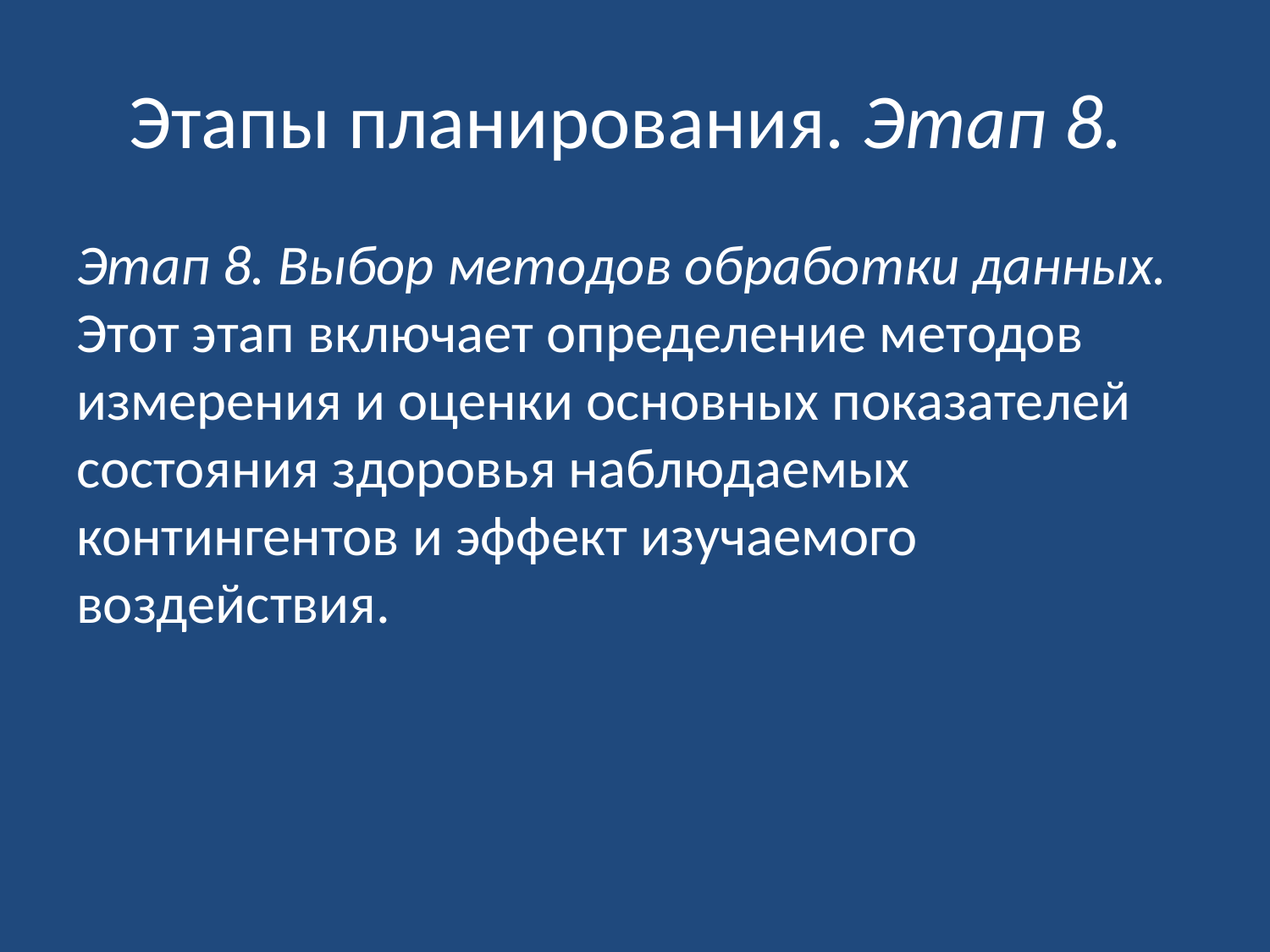

# Этапы планирования. Этап 8.
Этап 8. Выбор методов обработки данных. Этот этап включает определение методов измерения и оценки основных показателей состояния здоровья наблюдаемых контингентов и эффект изучаемого воздействия.